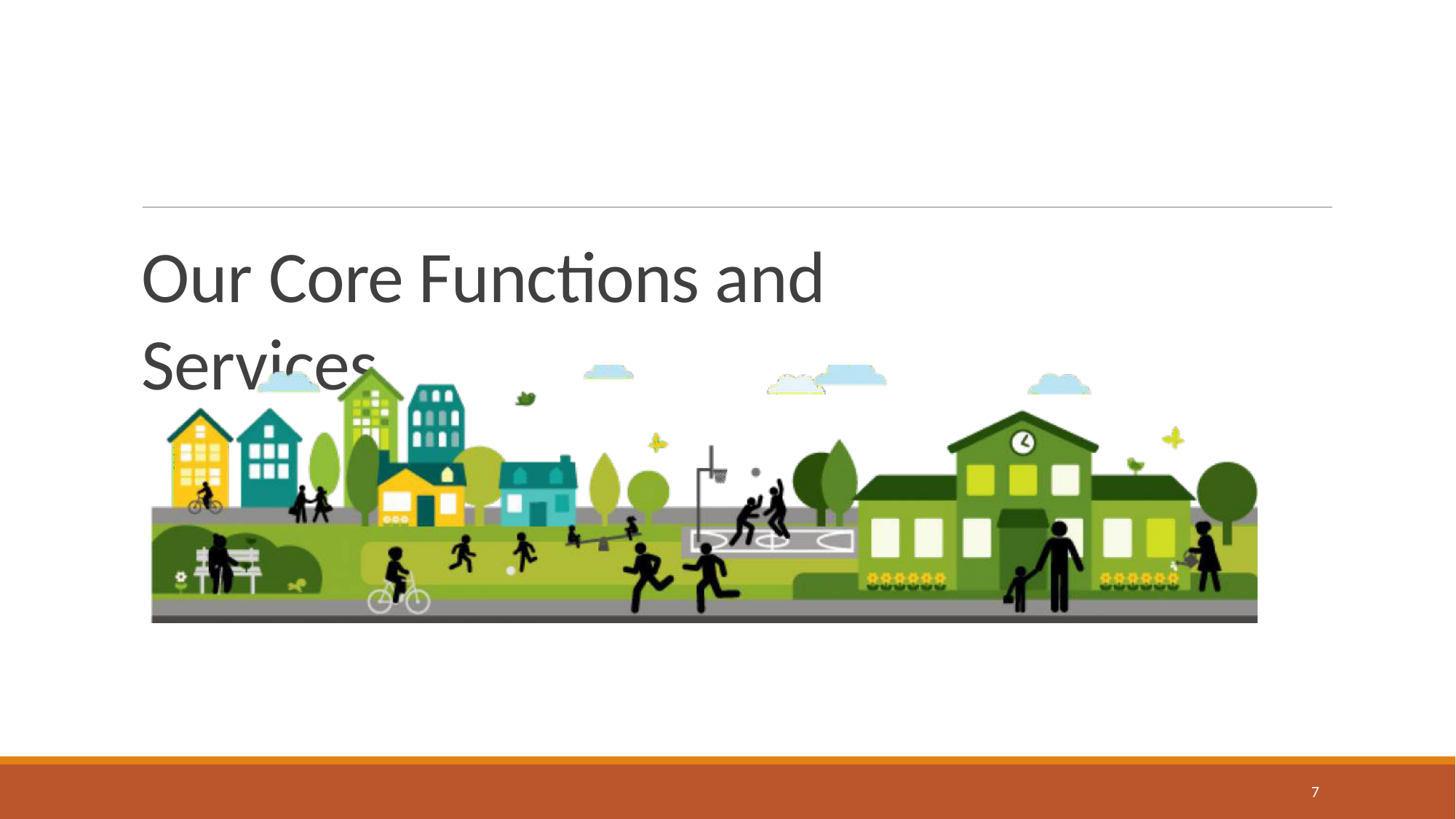

# Our Core Functions and Services

7